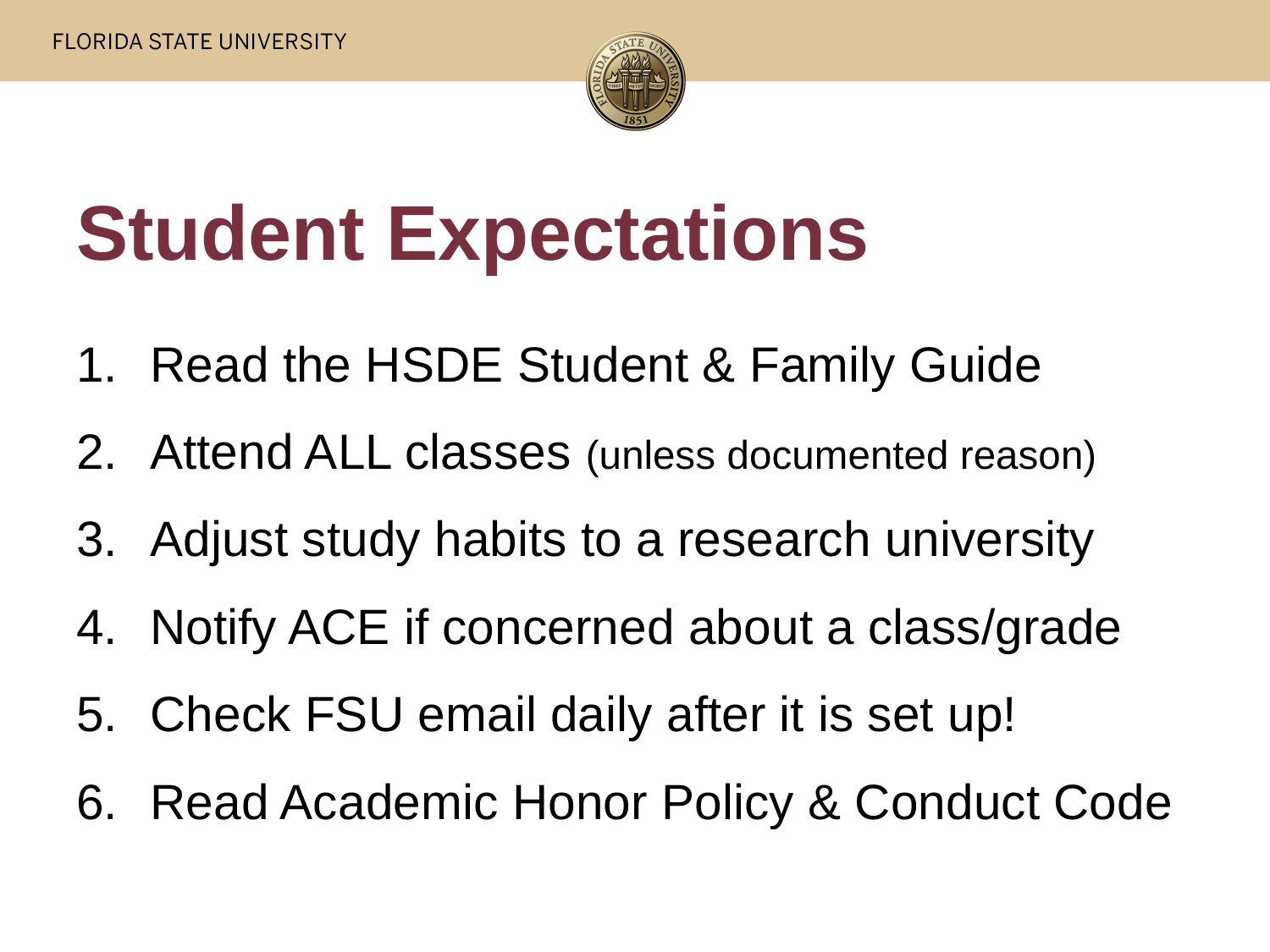

# Student Expectations
Read the HSDE Student & Family Guide
Attend ALL classes (unless documented reason)
Adjust study habits to a research university
Notify ACE if concerned about a class/grade
Check FSU email daily after it is set up!
Read Academic Honor Policy & Conduct Code